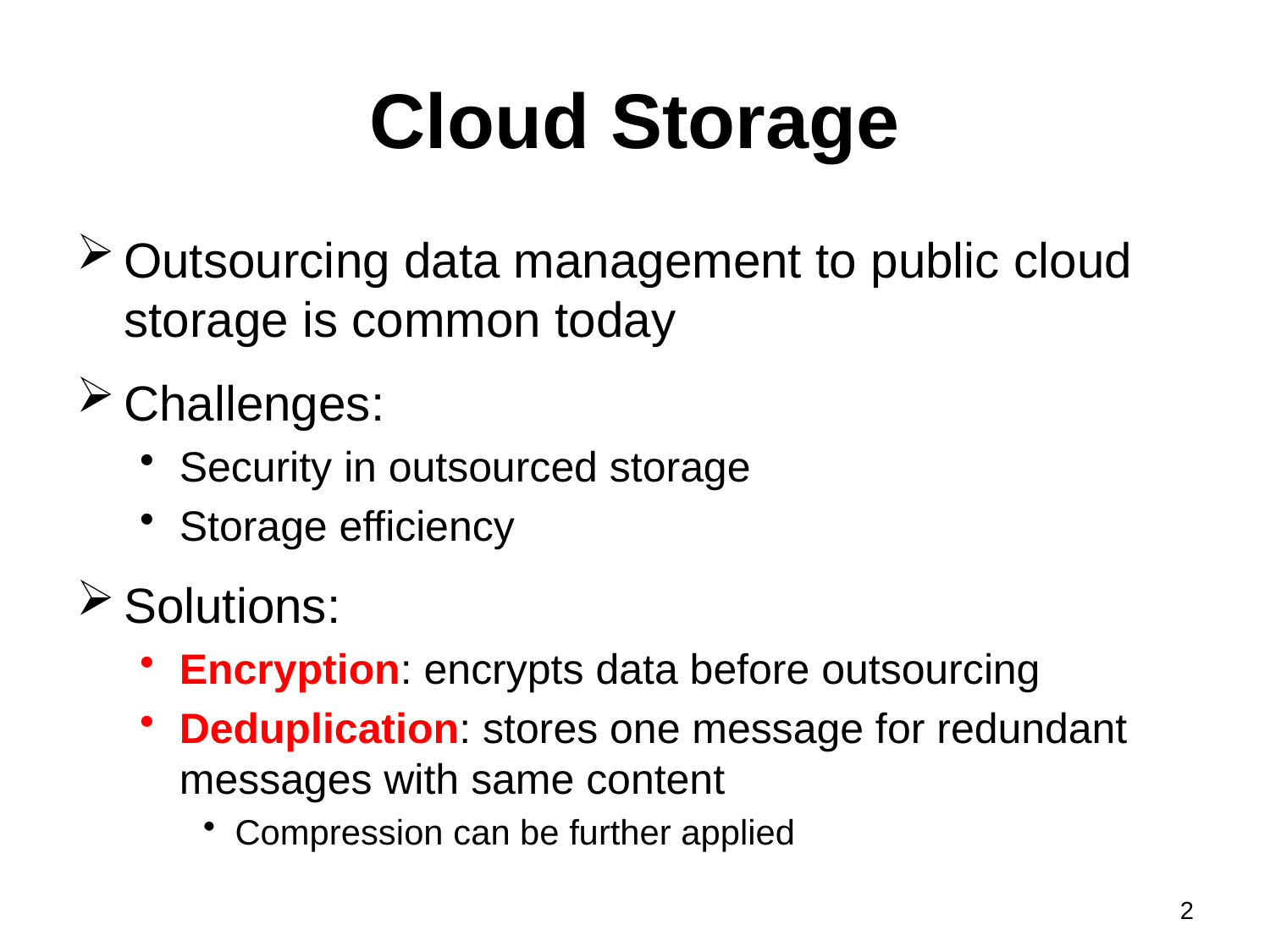

# Cloud Storage
Outsourcing data management to public cloud storage is common today
Challenges:
Security in outsourced storage
Storage efficiency
Solutions:
Encryption: encrypts data before outsourcing
Deduplication: stores one message for redundant messages with same content
Compression can be further applied
2